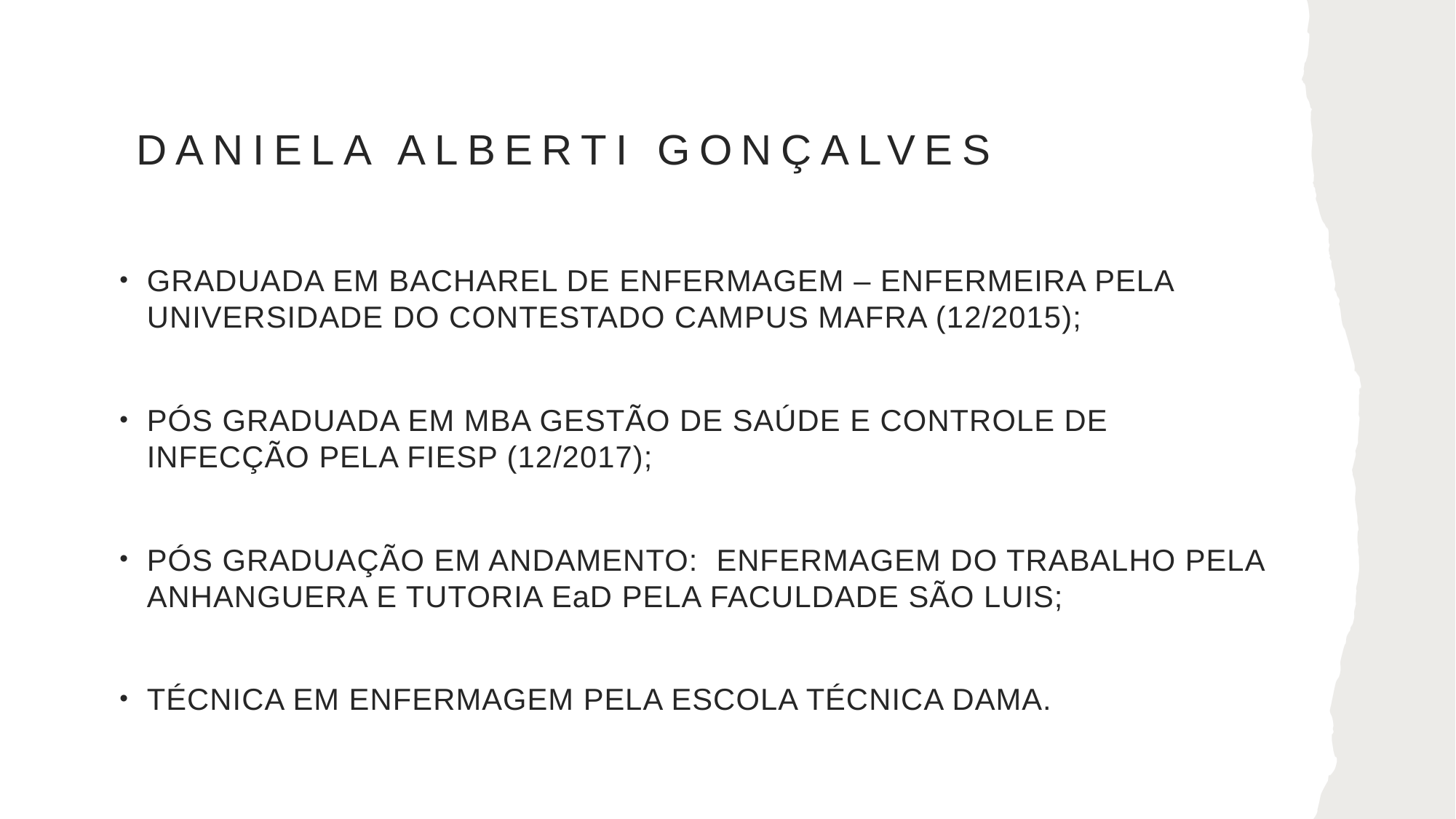

# Daniela Alberti gonçalves
GRADUADA EM BACHAREL DE ENFERMAGEM – ENFERMEIRA PELA UNIVERSIDADE DO CONTESTADO CAMPUS MAFRA (12/2015);

PÓS GRADUADA EM MBA GESTÃO DE SAÚDE E CONTROLE DE INFECÇÃO PELA FIESP (12/2017);

PÓS GRADUAÇÃO EM ANDAMENTO:  ENFERMAGEM DO TRABALHO PELA ANHANGUERA E TUTORIA EaD PELA FACULDADE SÃO LUIS;

TÉCNICA EM ENFERMAGEM PELA ESCOLA TÉCNICA DAMA.